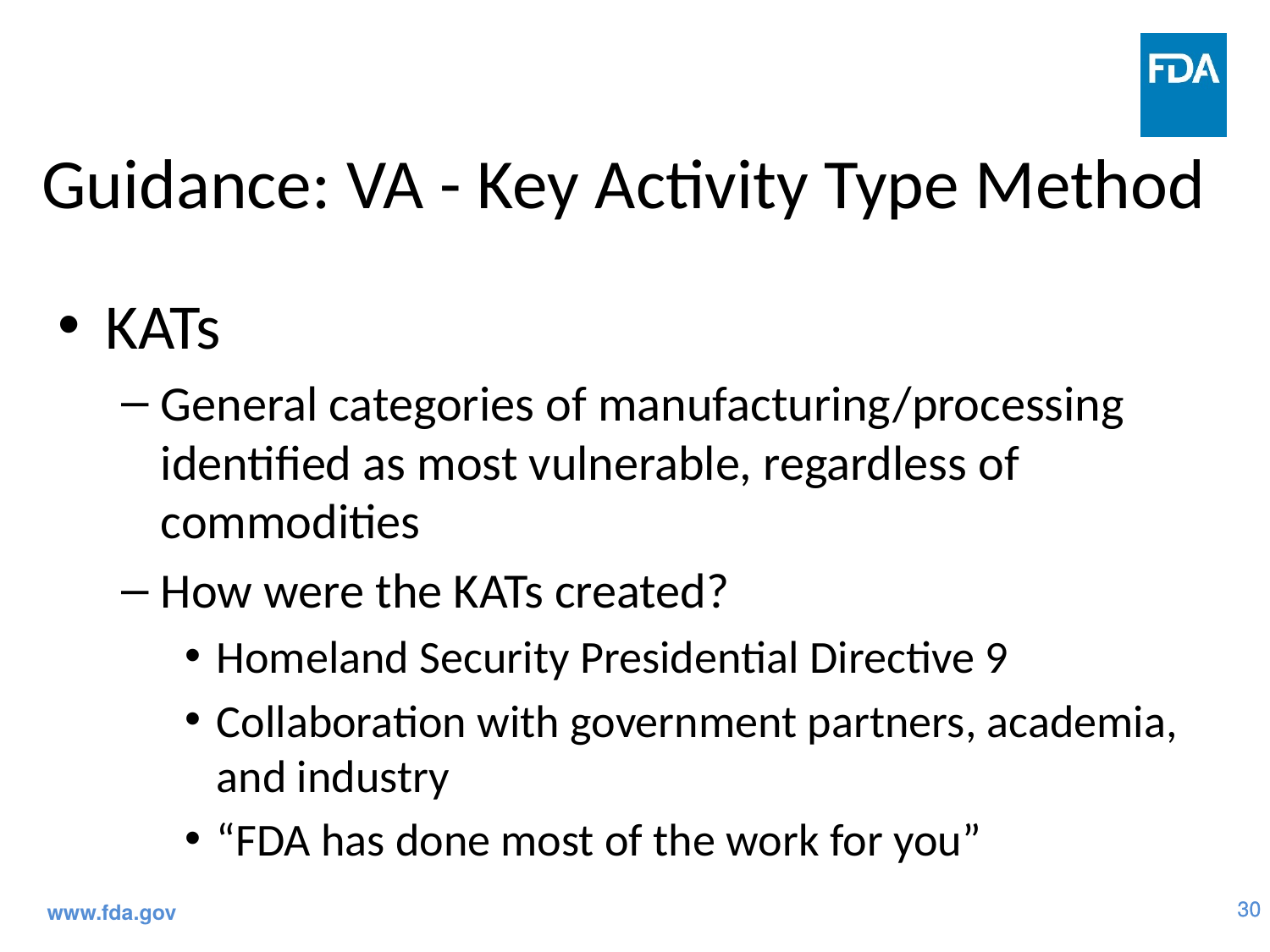

# Guidance: VA - Key Activity Type Method
KATs
General categories of manufacturing/processing identified as most vulnerable, regardless of commodities
How were the KATs created?
Homeland Security Presidential Directive 9
Collaboration with government partners, academia, and industry
“FDA has done most of the work for you”
www.fda.gov